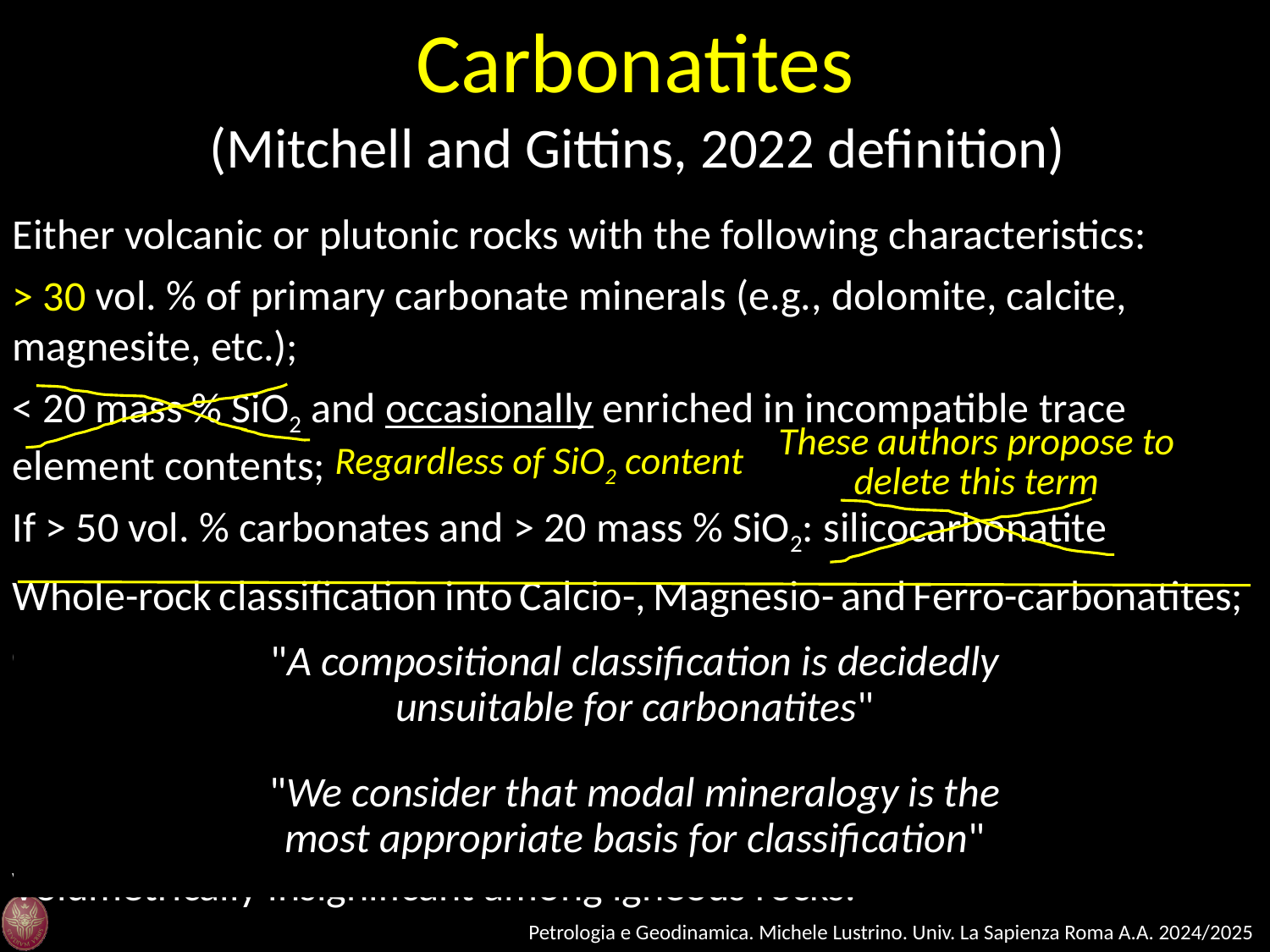

Carbonatites
(Mitchell and Gittins, 2022 definition)
(IUGS definition; Le Maitre, 2002)

Either volcanic or plutonic rocks with the following characteristics:
> 50 vol. % of primary carbonate minerals (e.g., dolomite, calcite, magnesite, etc.);
< 20 mass % SiO2 and occasionally enriched in incompatible trace element contents;
If > 50 vol. % carbonates and > 20 mass % SiO2: silicocarbonatite
Whole-rock classification into Calcio-, Magnesio- and Ferro-carbonatites;
Commonly associated with ultrabasic (e.g., nephelinites, melilitites) and intermediate silicate rocks (e.g., phonolites, syenites);
Difficulty to distinguish between primary and secondary carbonates;
By far the most peculiar igneous rock compositions;
Volumetrically insignificant among igneous rocks.
> 30

These authors propose to delete this term
Regardless of SiO2 content

"A compositional classification is decidedly unsuitable for carbonatites"
"We consider that modal mineralogy is the most appropriate basis for classification"